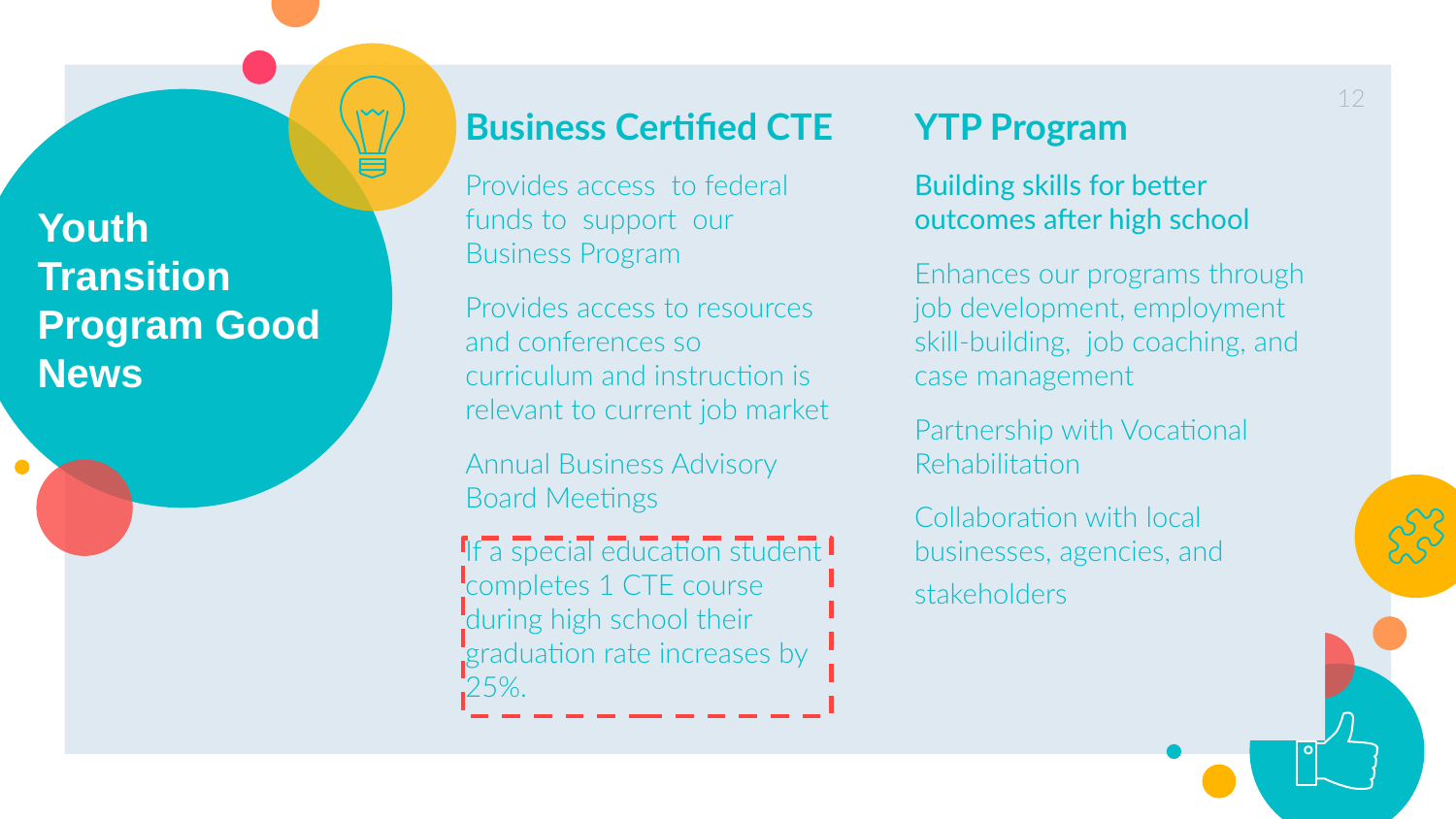

12
# Youth Transition Program Good News
Business Certified CTE
Provides access  to federal funds to  support  our Business Program
Provides access to resources and conferences so curriculum and instruction is relevant to current job market
Annual Business Advisory Board Meetings
If a special education student completes 1 CTE course during high school their graduation rate increases by 25%.
YTP Program
Building skills for better outcomes after high school
Enhances our programs through job development, employment skill-building,  job coaching, and case management
Partnership with Vocational Rehabilitation
Collaboration with local businesses, agencies, and stakeholders